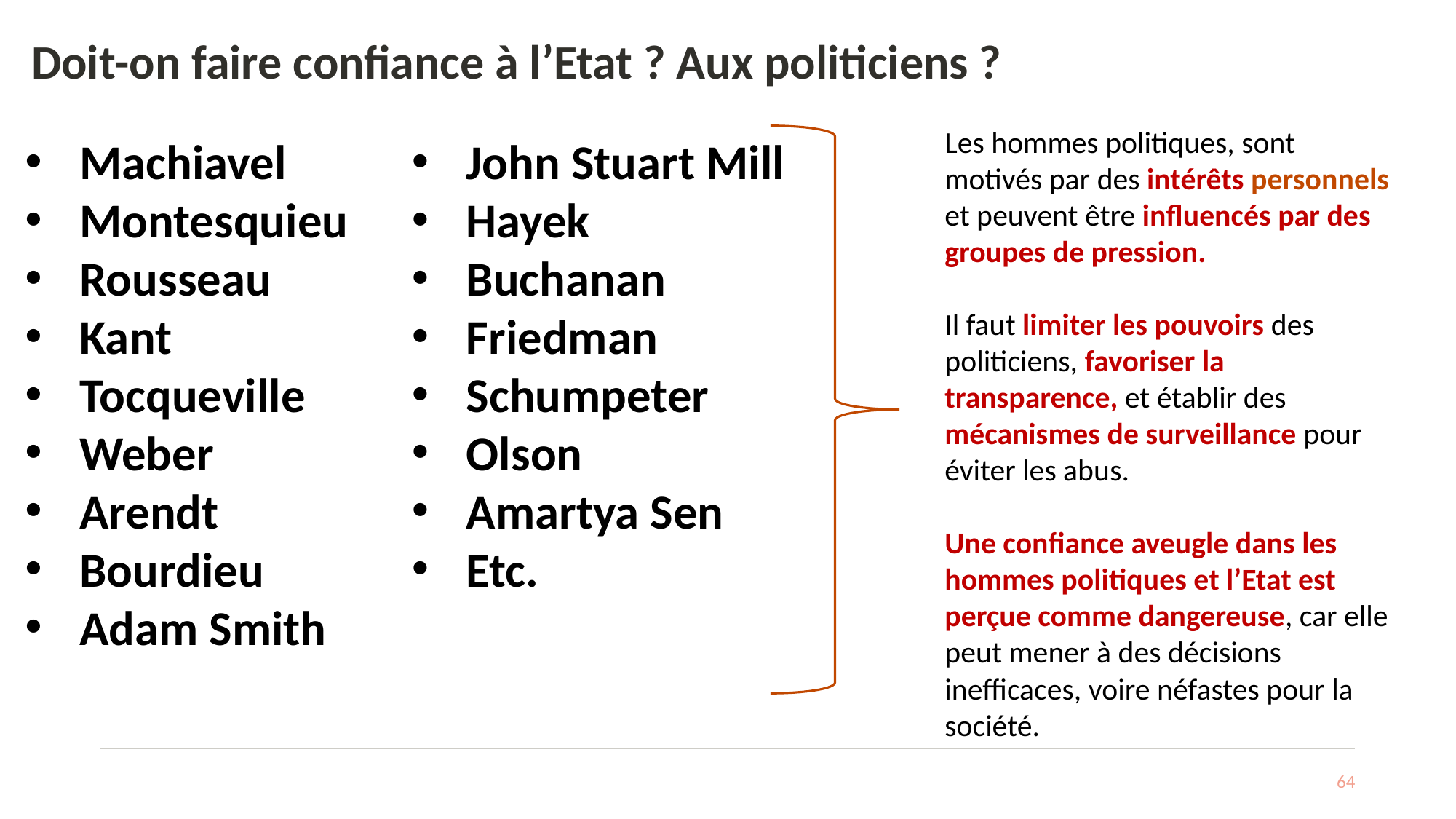

# Doit-on faire confiance à l’Etat ? Aux politiciens ?
Les hommes politiques, sont motivés par des intérêts personnels et peuvent être influencés par des groupes de pression.

Il faut limiter les pouvoirs des politiciens, favoriser la transparence, et établir des mécanismes de surveillance pour éviter les abus.

Une confiance aveugle dans les hommes politiques et l’Etat est perçue comme dangereuse, car elle peut mener à des décisions inefficaces, voire néfastes pour la société.
Machiavel
Montesquieu
Rousseau
Kant
Tocqueville
Weber
Arendt
Bourdieu
Adam Smith
John Stuart Mill
Hayek
Buchanan
Friedman
Schumpeter
Olson
Amartya Sen
Etc.

64